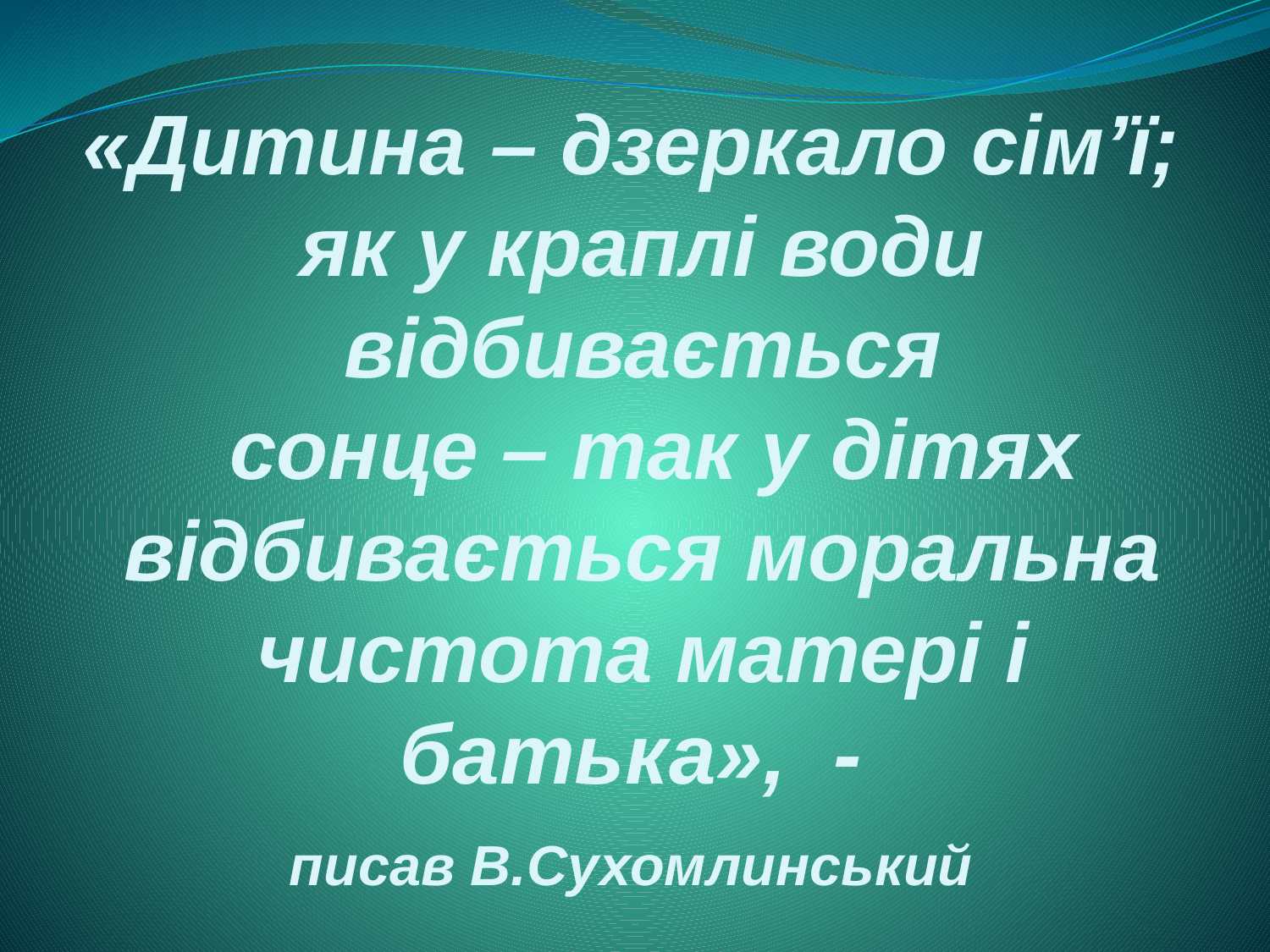

# «Дитина – дзеркало сім’ї; як у краплі води відбивається сонце – так у дітях відбивається моральна чистота матері і батька»,  - писав В.Сухомлинський